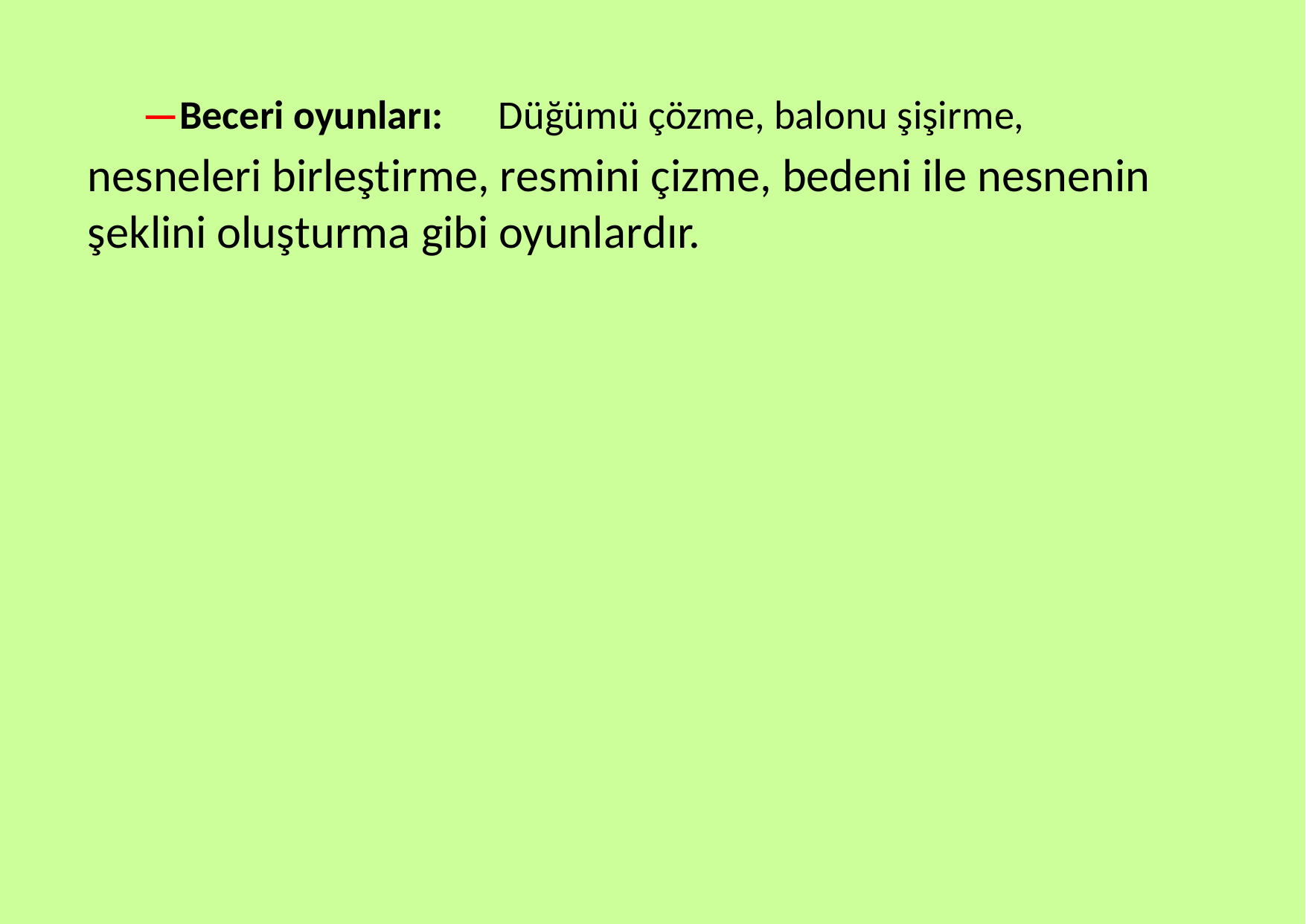

—Beceri oyunları:
nesneleri birleştirme, şeklini oluşturma gibi
Düğümü çözme, balonu şişirme,
resmini çizme, bedeni ile nesnenin oyunlardır.